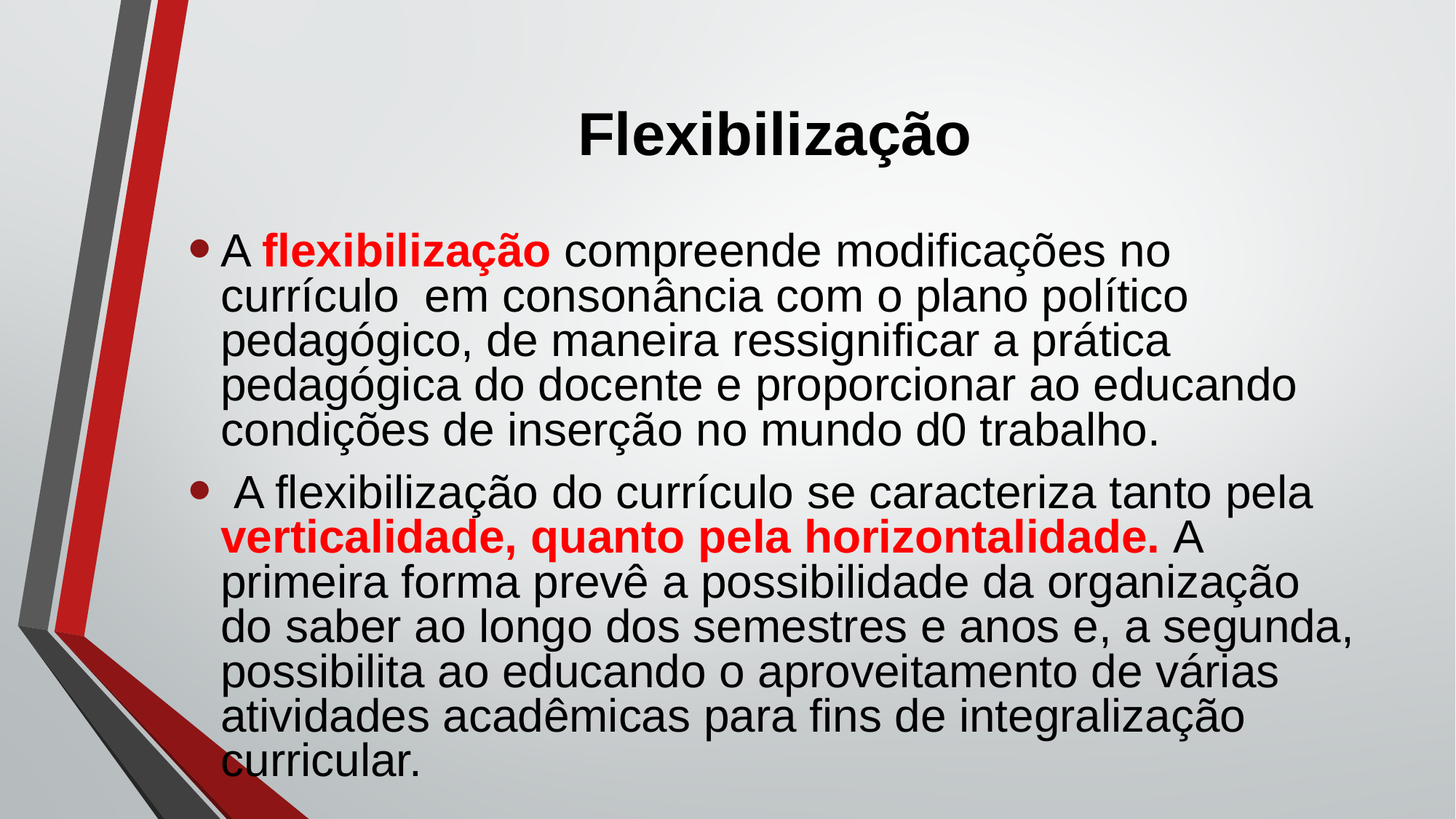

# Flexibilização
A flexibilização compreende modificações no currículo  em consonância com o plano político pedagógico, de maneira ressignificar a prática pedagógica do docente e proporcionar ao educando condições de inserção no mundo d0 trabalho.
 A flexibilização do currículo se caracteriza tanto pela verticalidade, quanto pela horizontalidade. A primeira forma prevê a possibilidade da organização do saber ao longo dos semestres e anos e, a segunda, possibilita ao educando o aproveitamento de várias atividades acadêmicas para fins de integralização curricular.